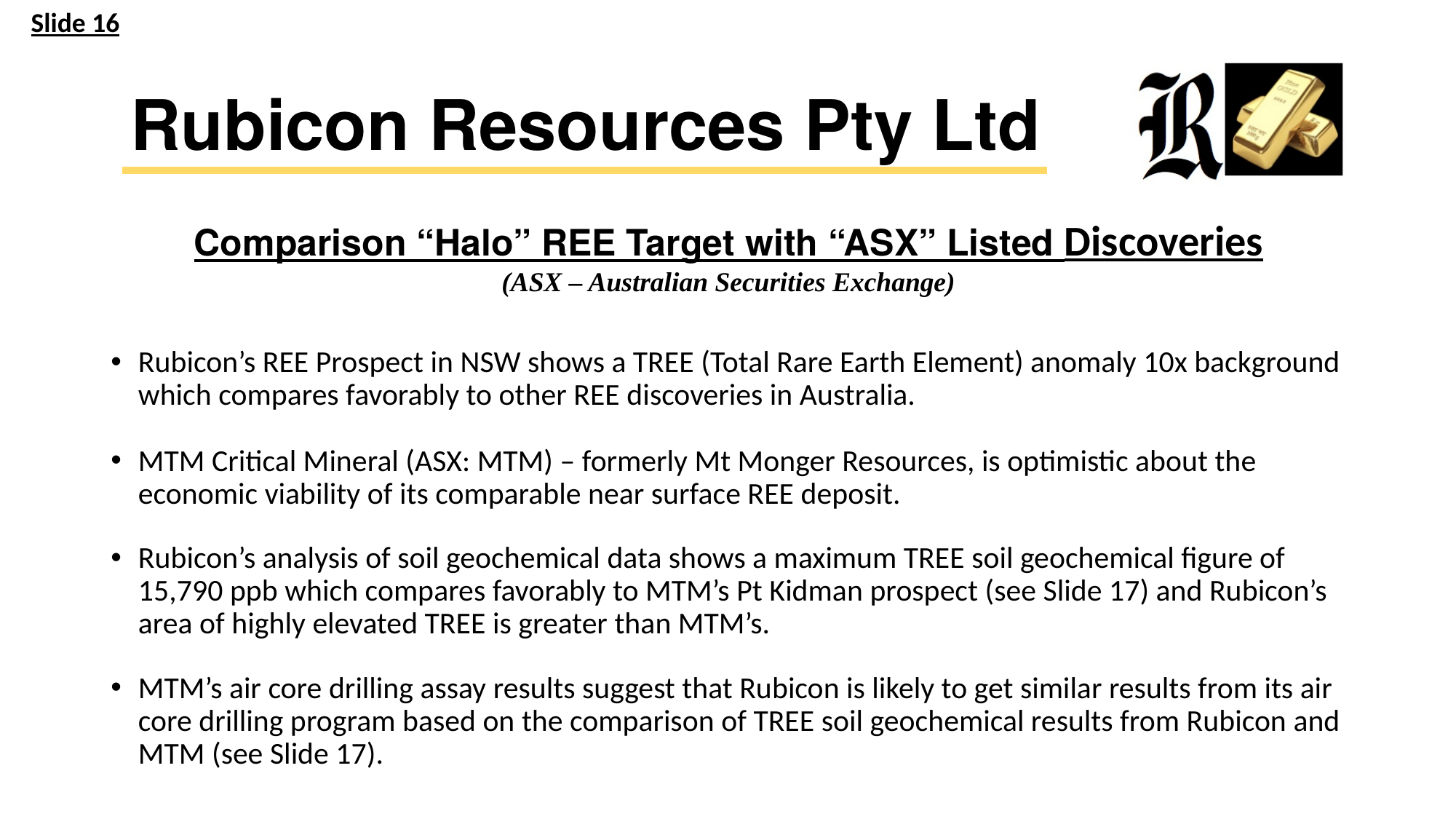

Slide 16
Rubicon Resources Pty Ltd
Comparison “Halo” REE Target with “ASX” Listed Discoveries
(ASX – Australian Securities Exchange)
Rubicon’s REE Prospect in NSW shows a TREE (Total Rare Earth Element) anomaly 10x background which compares favorably to other REE discoveries in Australia.
MTM Critical Mineral (ASX: MTM) – formerly Mt Monger Resources, is optimistic about the economic viability of its comparable near surface REE deposit.
Rubicon’s analysis of soil geochemical data shows a maximum TREE soil geochemical figure of 15,790 ppb which compares favorably to MTM’s Pt Kidman prospect (see Slide 17) and Rubicon’s area of highly elevated TREE is greater than MTM’s.
MTM’s air core drilling assay results suggest that Rubicon is likely to get similar results from its air core drilling program based on the comparison of TREE soil geochemical results from Rubicon and MTM (see Slide 17).